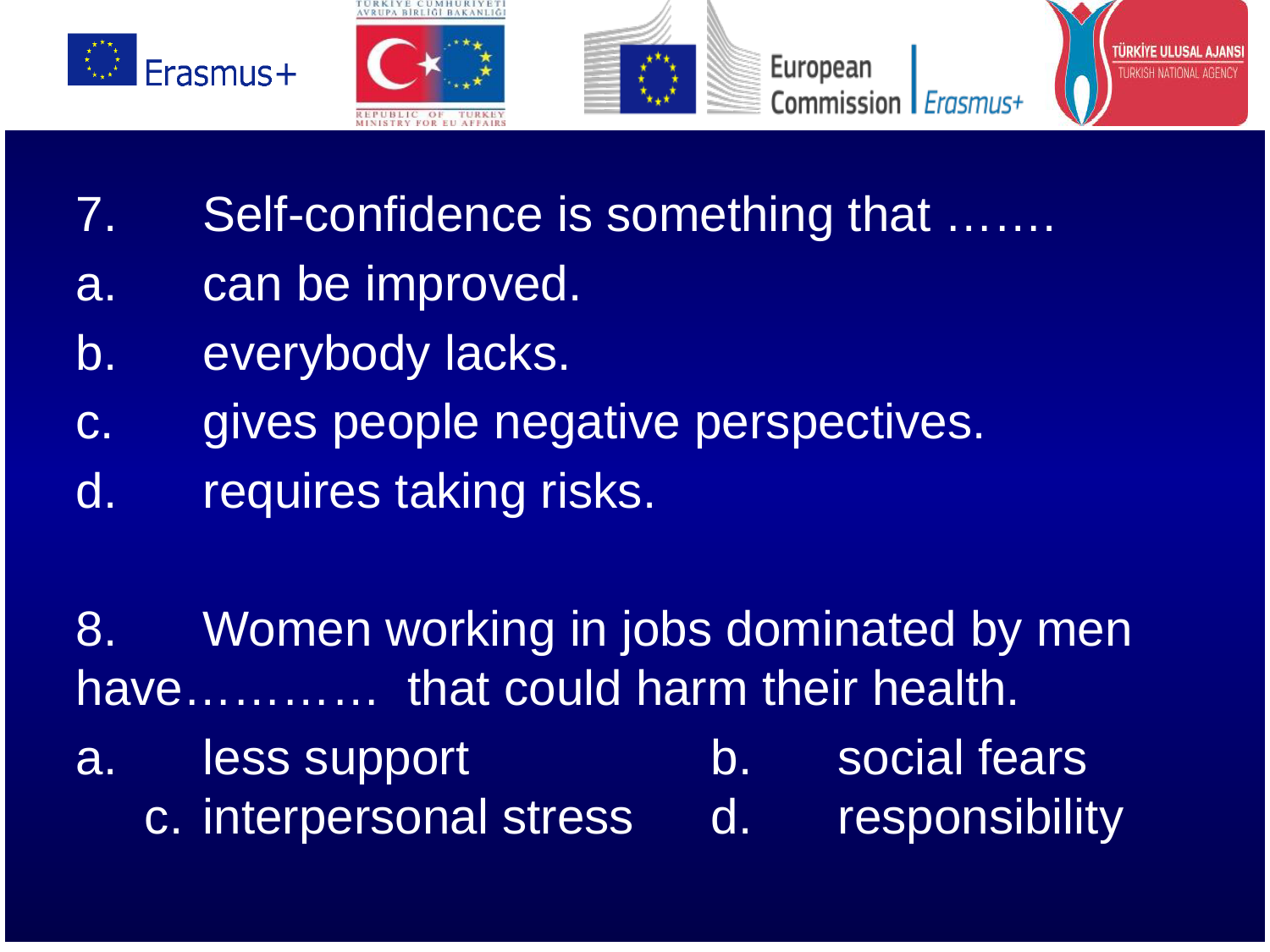

7.	Self-confidence is something that …….
a.	can be improved.
b.	everybody lacks.
c.	gives people negative perspectives.
d.	requires taking risks.

8.	Women working in jobs dominated by men have…………  that could harm their health.
a.	less support 		b. 	social fears	               c. 	interpersonal stress	d.	responsibility